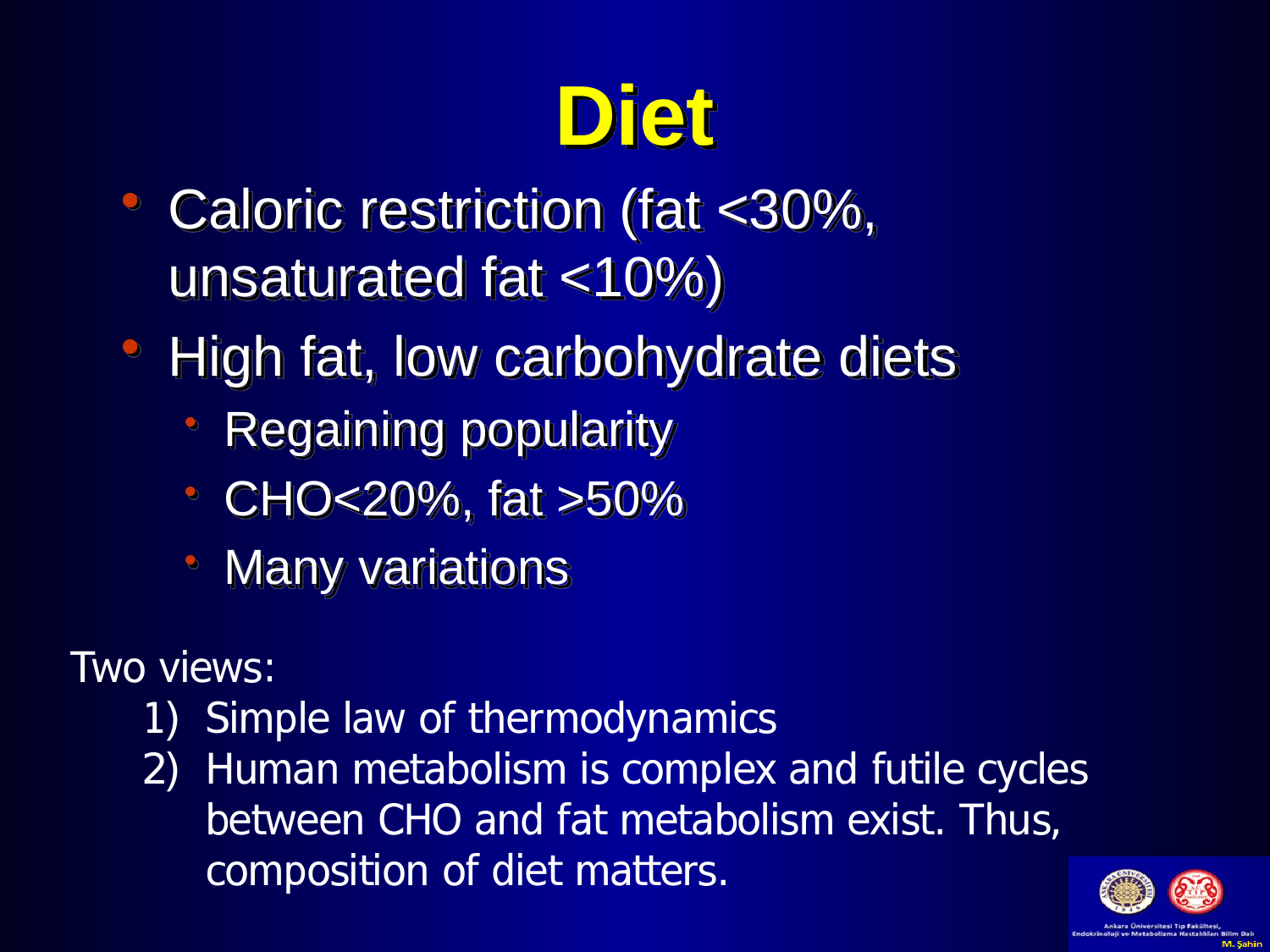

# Diet
Caloric restriction (fat <30%, unsaturated fat <10%)
High fat, low carbohydrate diets
Regaining popularity
CHO<20%, fat >50%
Many variations

Two views:
Simple law of thermodynamics
Human metabolism is complex and futile cycles between CHO and fat metabolism exist. Thus, composition of diet matters.